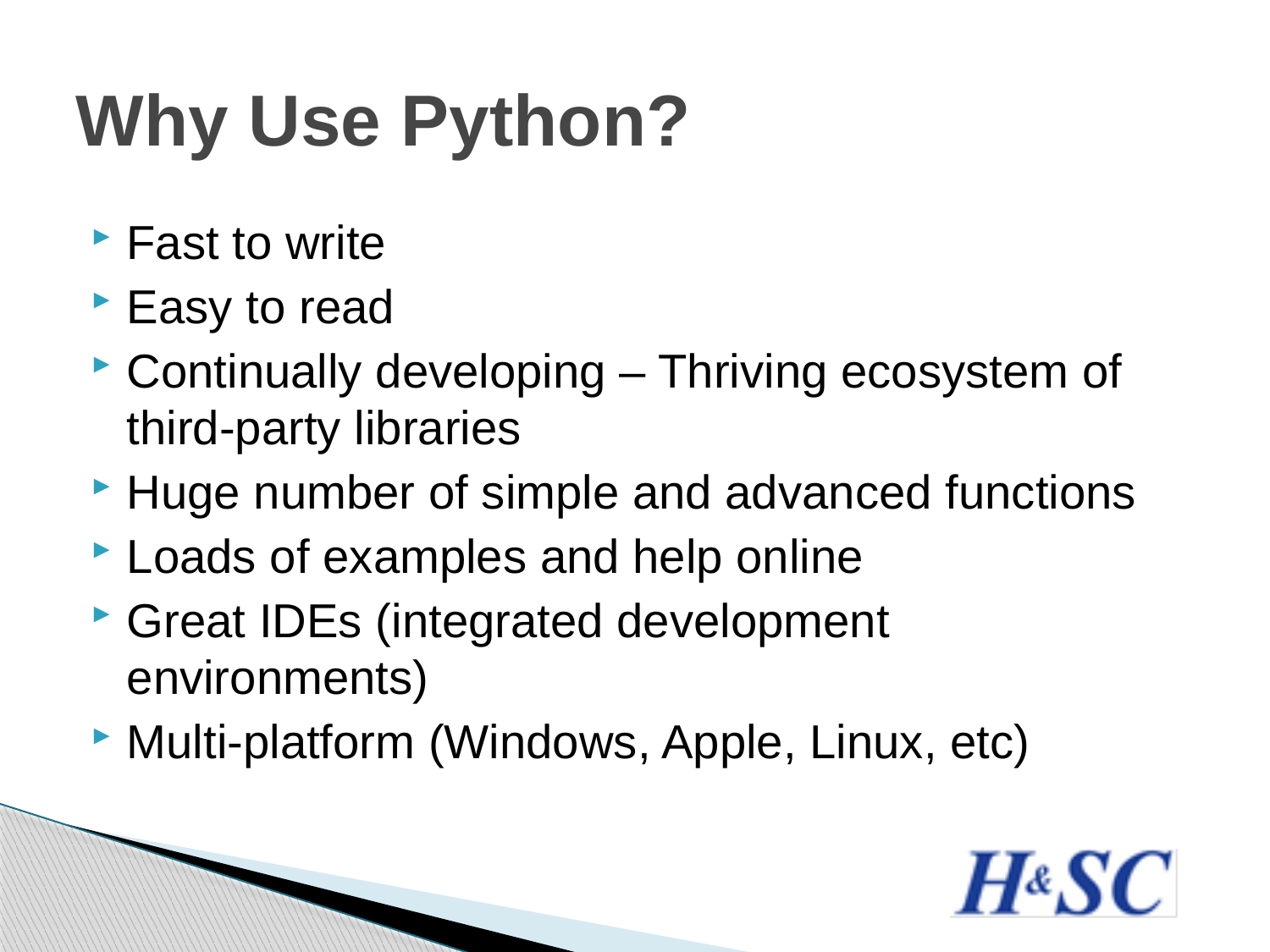

# Why Use Python?
Fast to write
Easy to read
Continually developing – Thriving ecosystem of third-party libraries
Huge number of simple and advanced functions
Loads of examples and help online
Great IDEs (integrated development environments)
Multi-platform (Windows, Apple, Linux, etc)